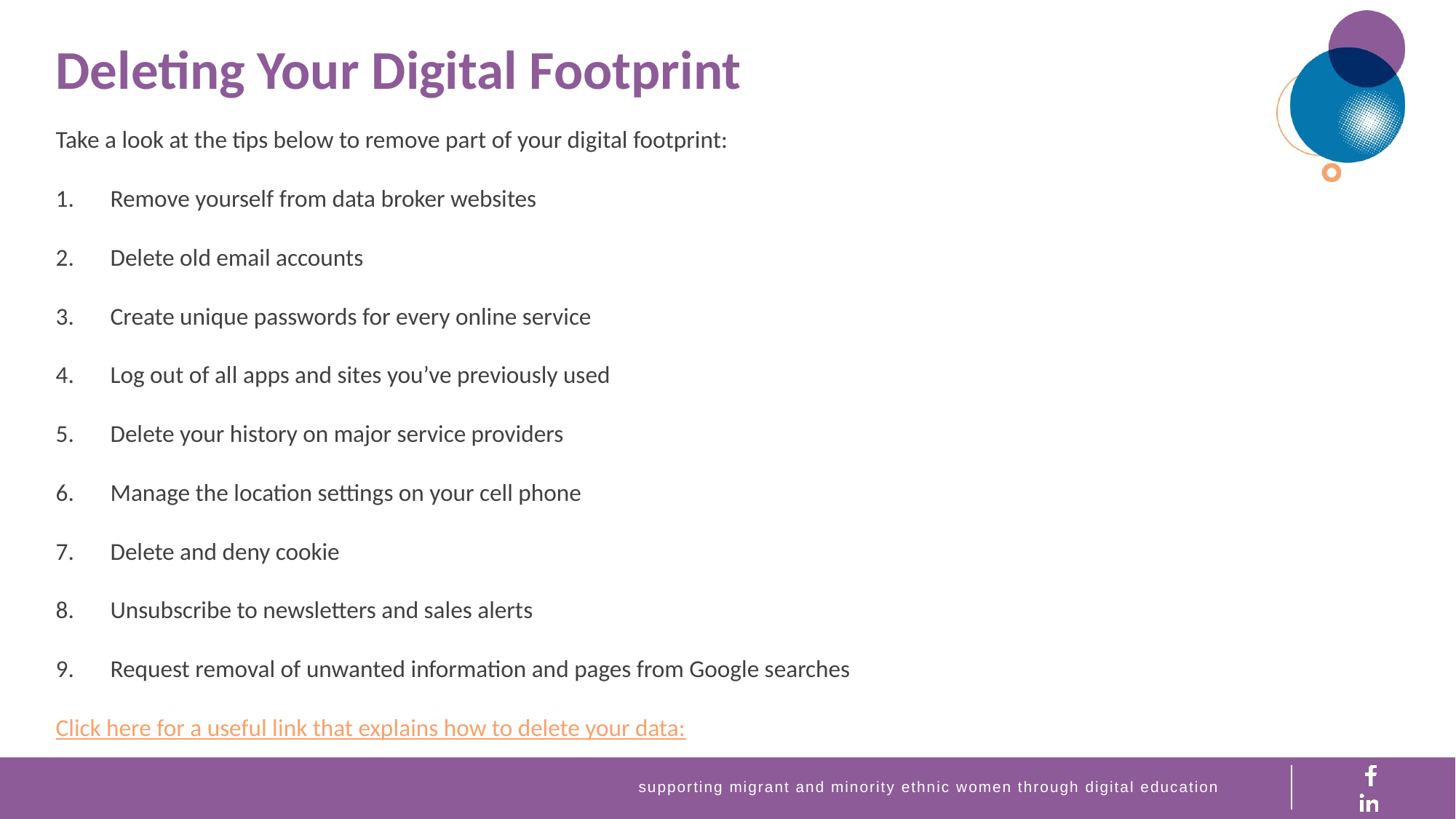

Deleting Your Digital Footprint
Take a look at the tips below to remove part of your digital footprint:
Remove yourself from data broker websites
Delete old email accounts
Create unique passwords for every online service
Log out of all apps and sites you’ve previously used
Delete your history on major service providers
Manage the location settings on your cell phone
Delete and deny cookie
Unsubscribe to newsletters and sales alerts
Request removal of unwanted information and pages from Google searches
Click here for a useful link that explains how to delete your data: